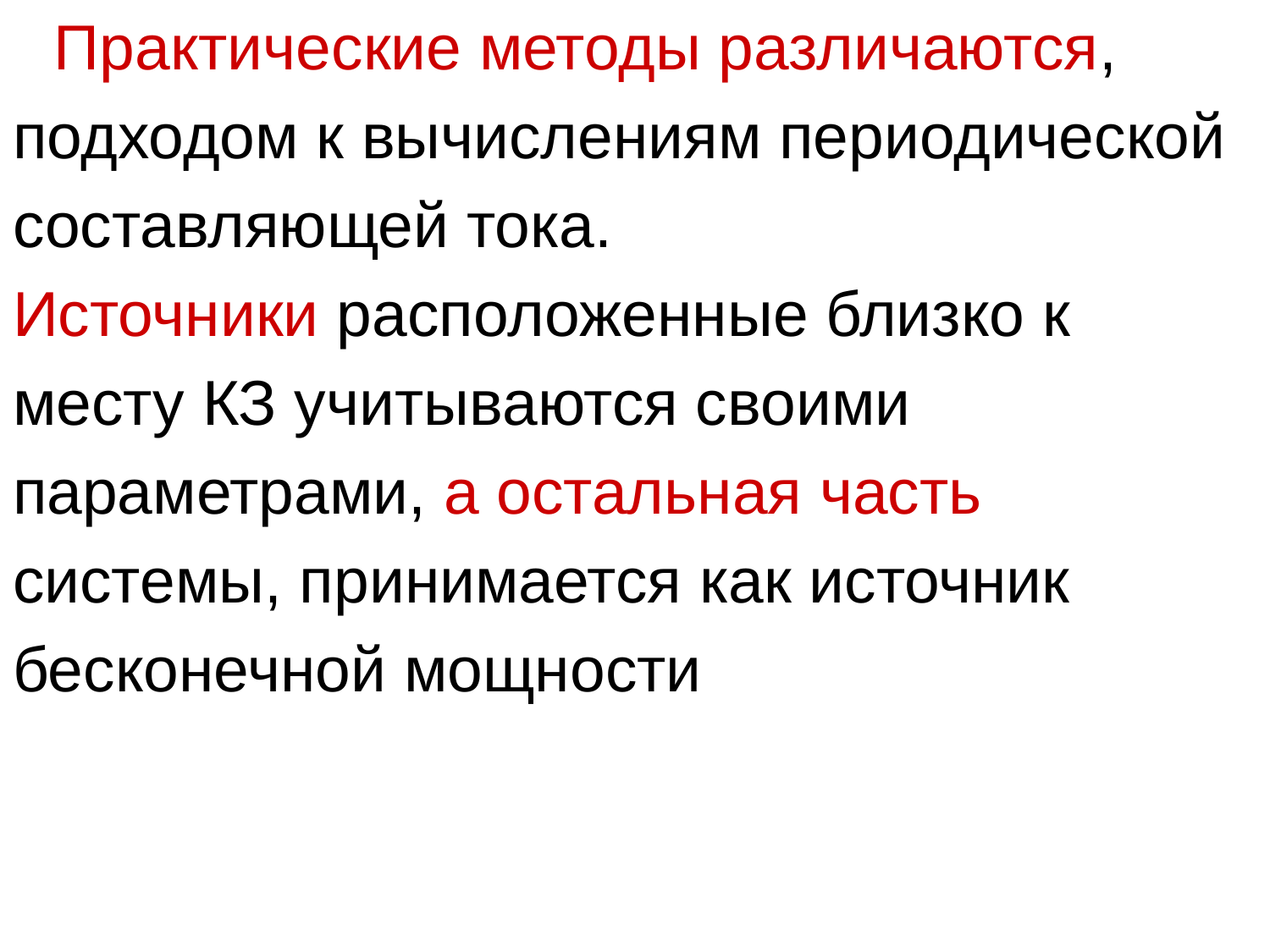

Практические методы различаются,
подходом к вычислениям периодической
составляющей тока.
Источники расположенные близко к
месту КЗ учитываются своими
параметрами, а остальная часть
системы, принимается как источник
бесконечной мощности